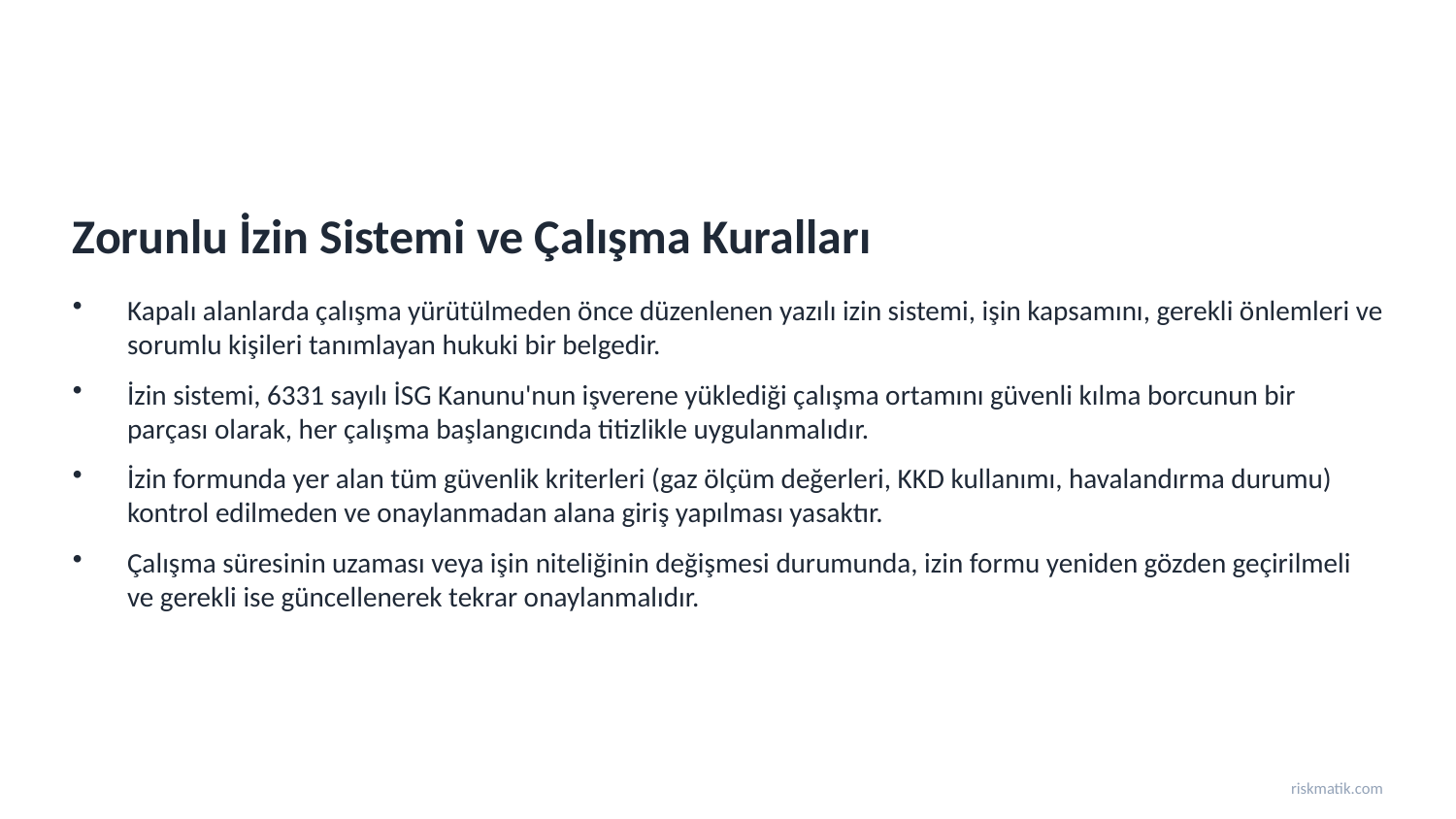

Zorunlu İzin Sistemi ve Çalışma Kuralları
Kapalı alanlarda çalışma yürütülmeden önce düzenlenen yazılı izin sistemi, işin kapsamını, gerekli önlemleri ve sorumlu kişileri tanımlayan hukuki bir belgedir.
İzin sistemi, 6331 sayılı İSG Kanunu'nun işverene yüklediği çalışma ortamını güvenli kılma borcunun bir parçası olarak, her çalışma başlangıcında titizlikle uygulanmalıdır.
İzin formunda yer alan tüm güvenlik kriterleri (gaz ölçüm değerleri, KKD kullanımı, havalandırma durumu) kontrol edilmeden ve onaylanmadan alana giriş yapılması yasaktır.
Çalışma süresinin uzaması veya işin niteliğinin değişmesi durumunda, izin formu yeniden gözden geçirilmeli ve gerekli ise güncellenerek tekrar onaylanmalıdır.
riskmatik.com